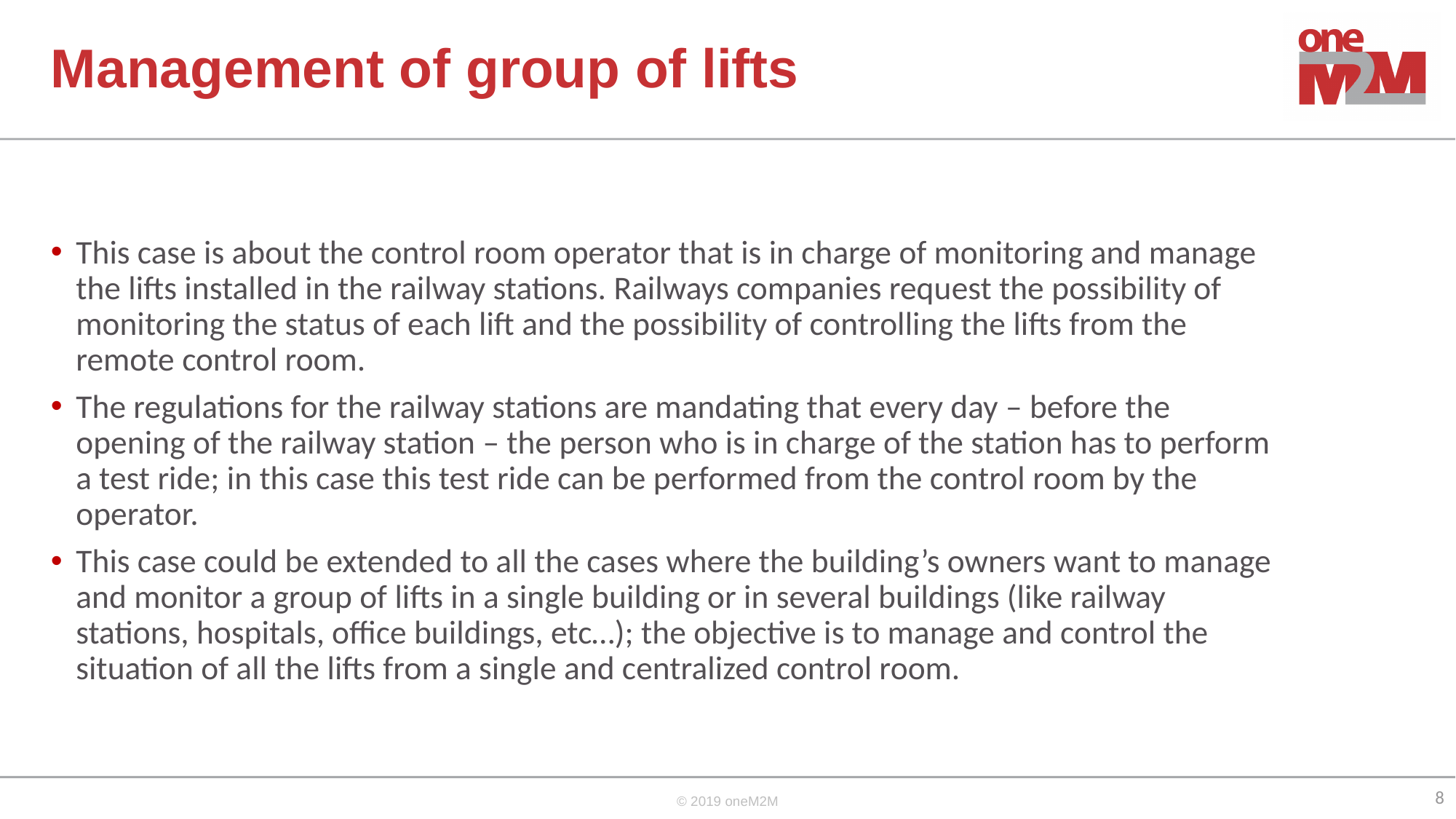

# Management of group of lifts

This case is about the control room operator that is in charge of monitoring and manage the lifts installed in the railway stations. Railways companies request the possibility of monitoring the status of each lift and the possibility of controlling the lifts from the remote control room.
The regulations for the railway stations are mandating that every day – before the opening of the railway station – the person who is in charge of the station has to perform a test ride; in this case this test ride can be performed from the control room by the operator.
This case could be extended to all the cases where the building’s owners want to manage and monitor a group of lifts in a single building or in several buildings (like railway stations, hospitals, office buildings, etc…); the objective is to manage and control the situation of all the lifts from a single and centralized control room.
8